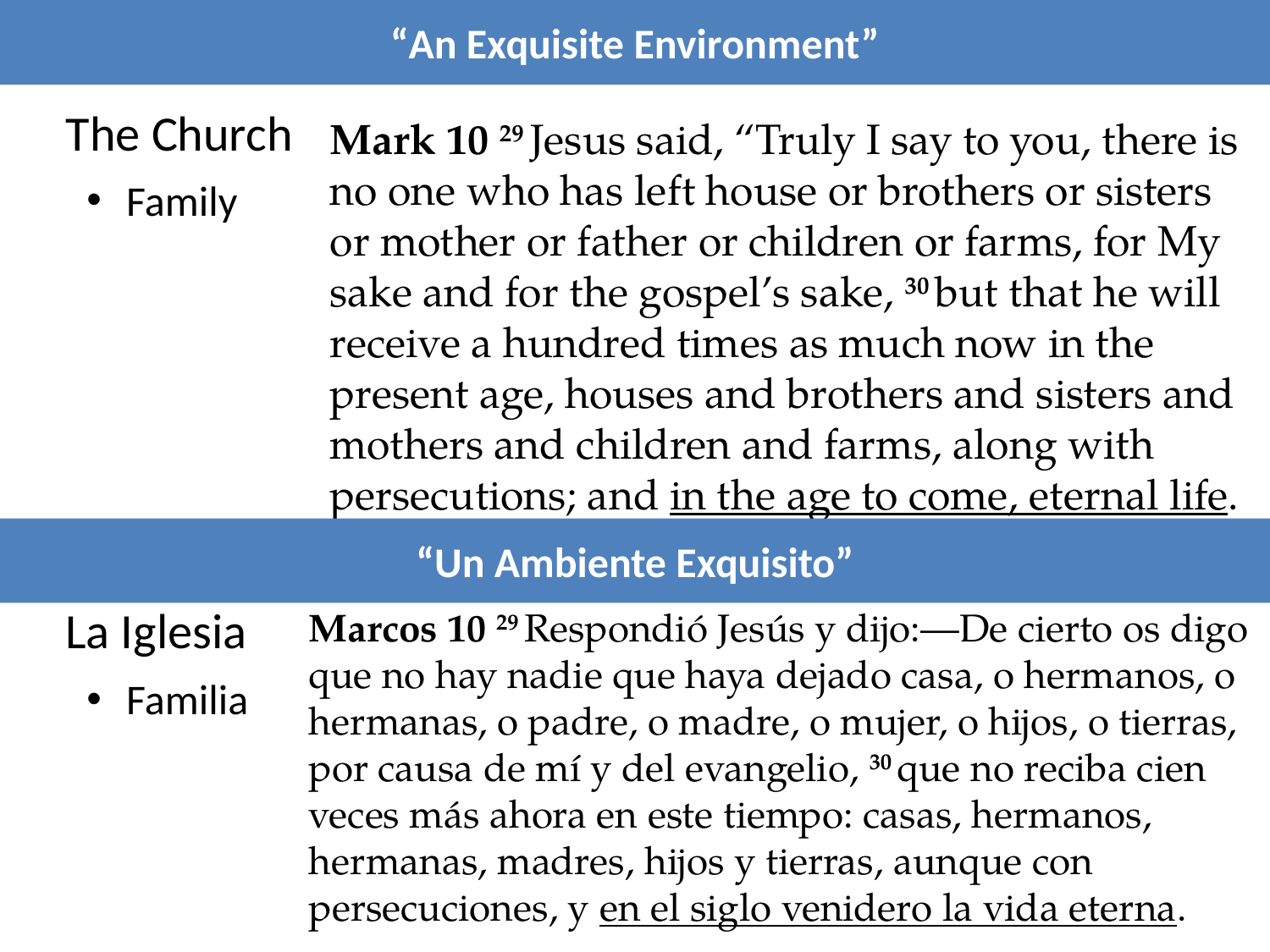

“An Exquisite Environment”
The Church
Mark 10 29 Jesus said, “Truly I say to you, there is no one who has left house or brothers or sisters or mother or father or children or farms, for My sake and for the gospel’s sake, 30 but that he will receive a hundred times as much now in the present age, houses and brothers and sisters and mothers and children and farms, along with persecutions; and in the age to come, eternal life.
Family
“Un Ambiente Exquisito”
La Iglesia
Marcos 10 29 Respondió Jesús y dijo:—De cierto os digo que no hay nadie que haya dejado casa, o hermanos, o hermanas, o padre, o madre, o mujer, o hijos, o tierras, por causa de mí y del evangelio, 30 que no reciba cien veces más ahora en este tiempo: casas, hermanos, hermanas, madres, hijos y tierras, aunque con persecuciones, y en el siglo venidero la vida eterna.
Familia